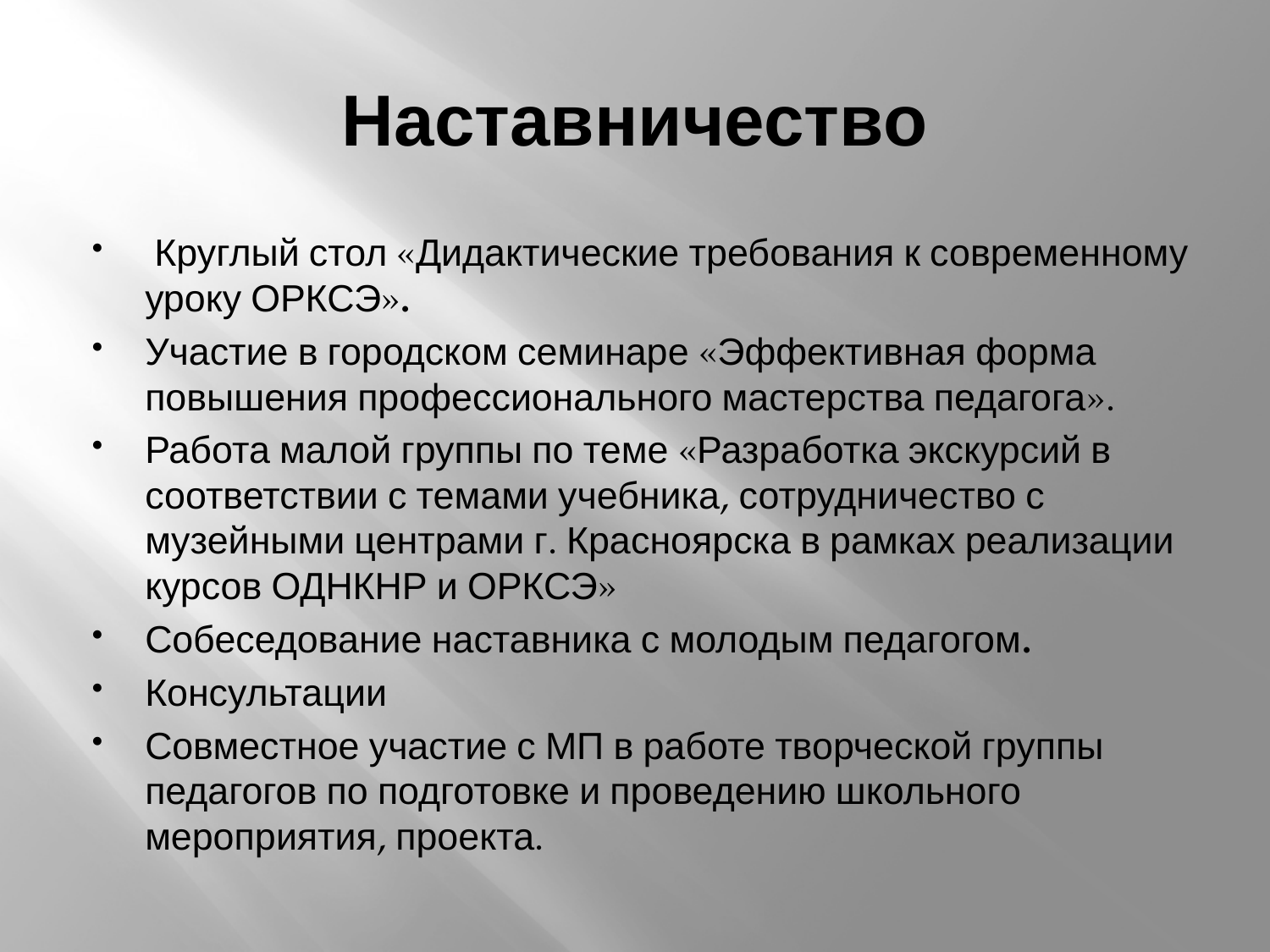

# Наставничество
 Круглый стол «Дидактические требования к современному уроку ОРКСЭ».
Участие в городском семинаре «Эффективная форма повышения профессионального мастерства педагога».
Работа малой группы по теме «Разработка экскурсий в соответствии с темами учебника, сотрудничество с музейными центрами г. Красноярска в рамках реализации курсов ОДНКНР и ОРКСЭ»
Собеседование наставника с молодым педагогом.
Консультации
Совместное участие с МП в работе творческой группы педагогов по подготовке и проведению школьного мероприятия, проекта.